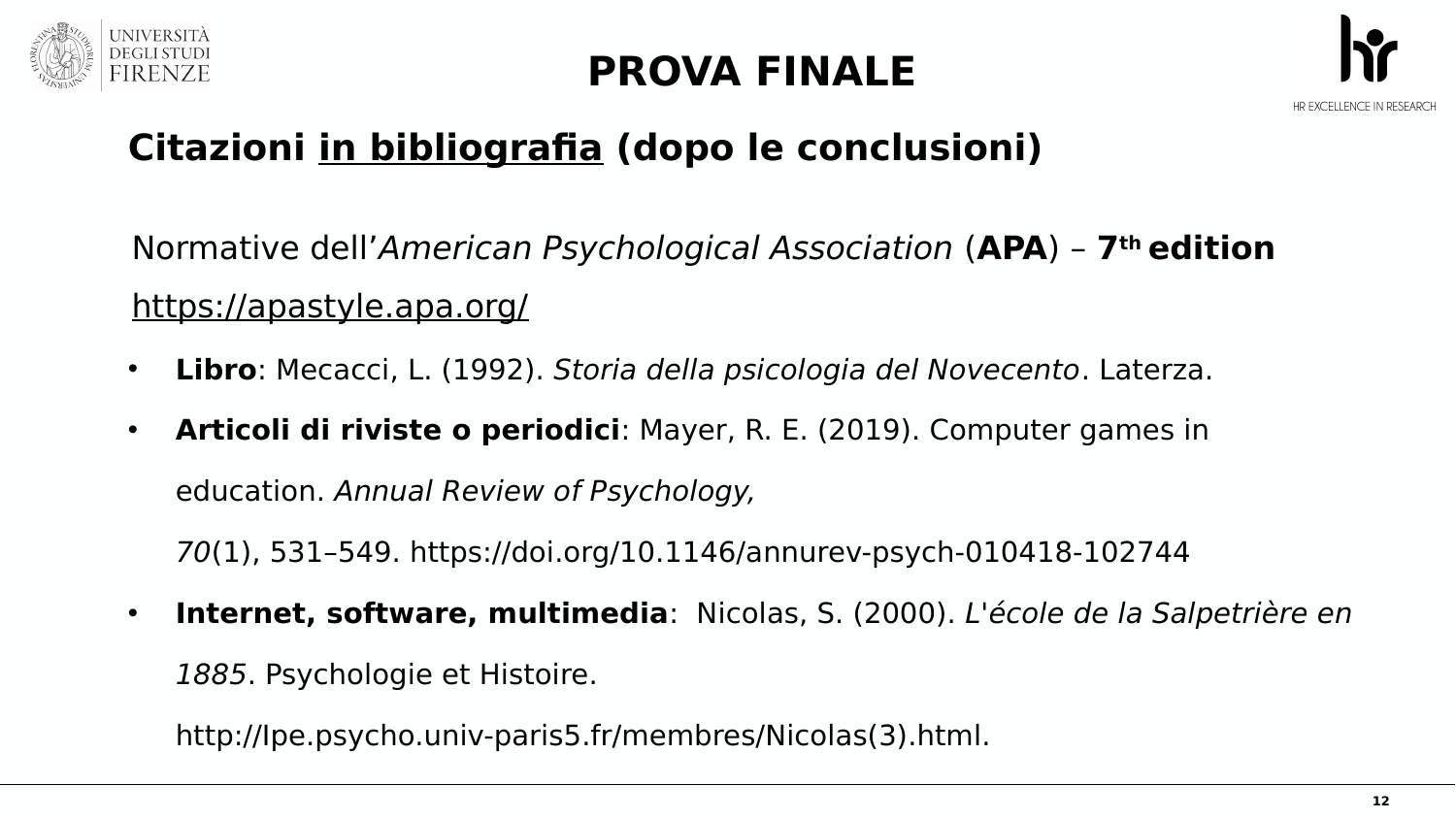

PROVA FINALE
# Citazioni in bibliografia (dopo le conclusioni)
Normative dell’American Psychological Association (APA) – 7th edition
https://apastyle.apa.org/
Libro: Mecacci, L. (1992). Storia della psicologia del Novecento. Laterza.
Articoli di riviste o periodici: Mayer, R. E. (2019). Computer games in education. Annual Review of Psychology, 70(1), 531–549. https://doi.org/10.1146/annurev-psych-010418-102744
Internet, software, multimedia:  Nicolas, S. (2000). L'école de la Salpetrière en 1885. Psychologie et Histoire. http://Ipe.psycho.univ-paris5.fr/membres/Nicolas(3).html.